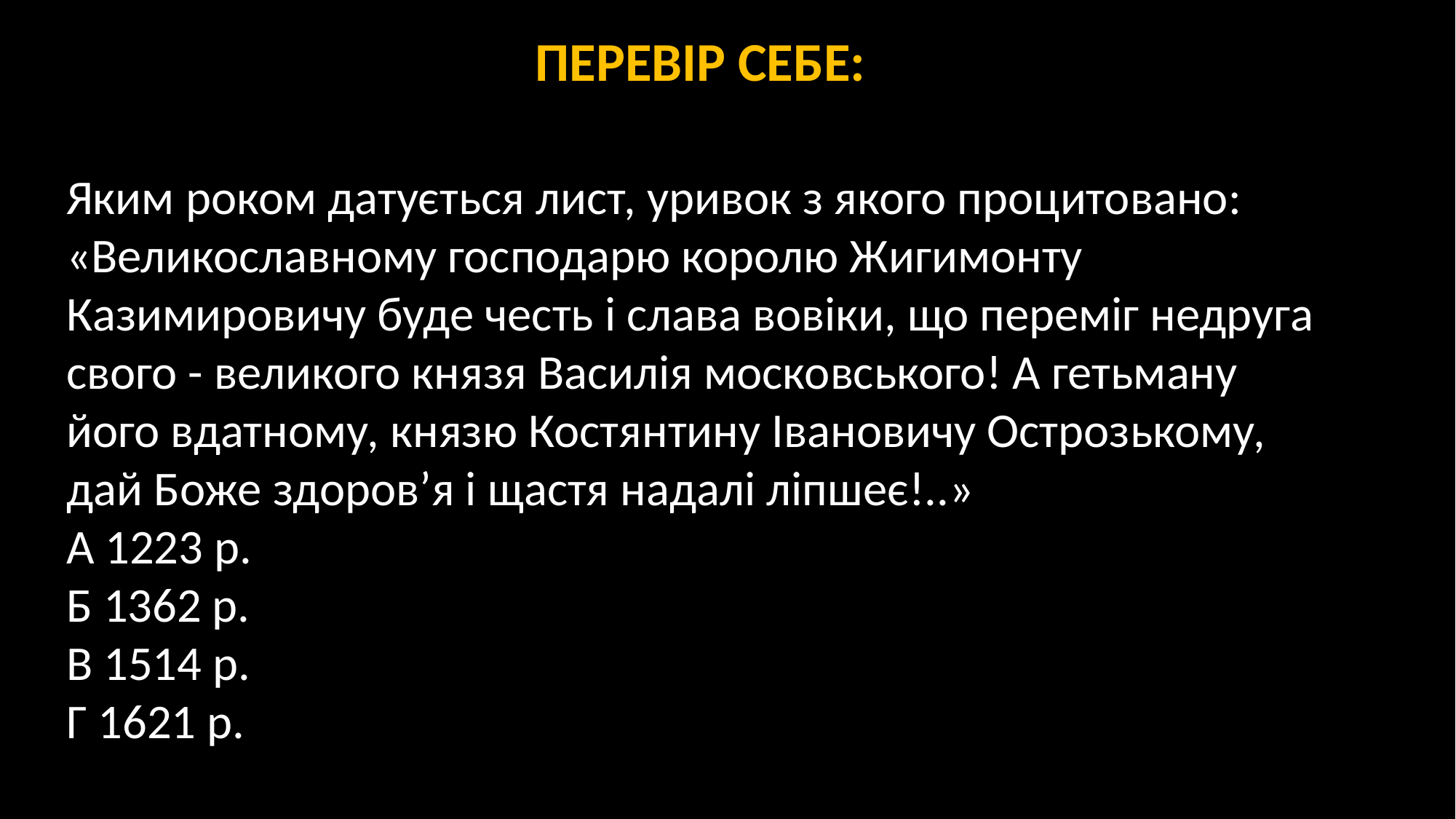

ПЕРЕВІР СЕБЕ:
Яким роком датується лист, уривок з якого процитовано:
«Великославному господарю королю Жигимонту Казимировичу буде честь і слава вовіки, що переміг недруга свого - великого князя Василія московського! А гетьману його вдатному, князю Костянтину Івановичу Острозькому, дай Боже здоров’я і щастя надалі ліпшеє!..»
А 1223 р.
Б 1362 р.
В 1514 р.
Г 1621 р.